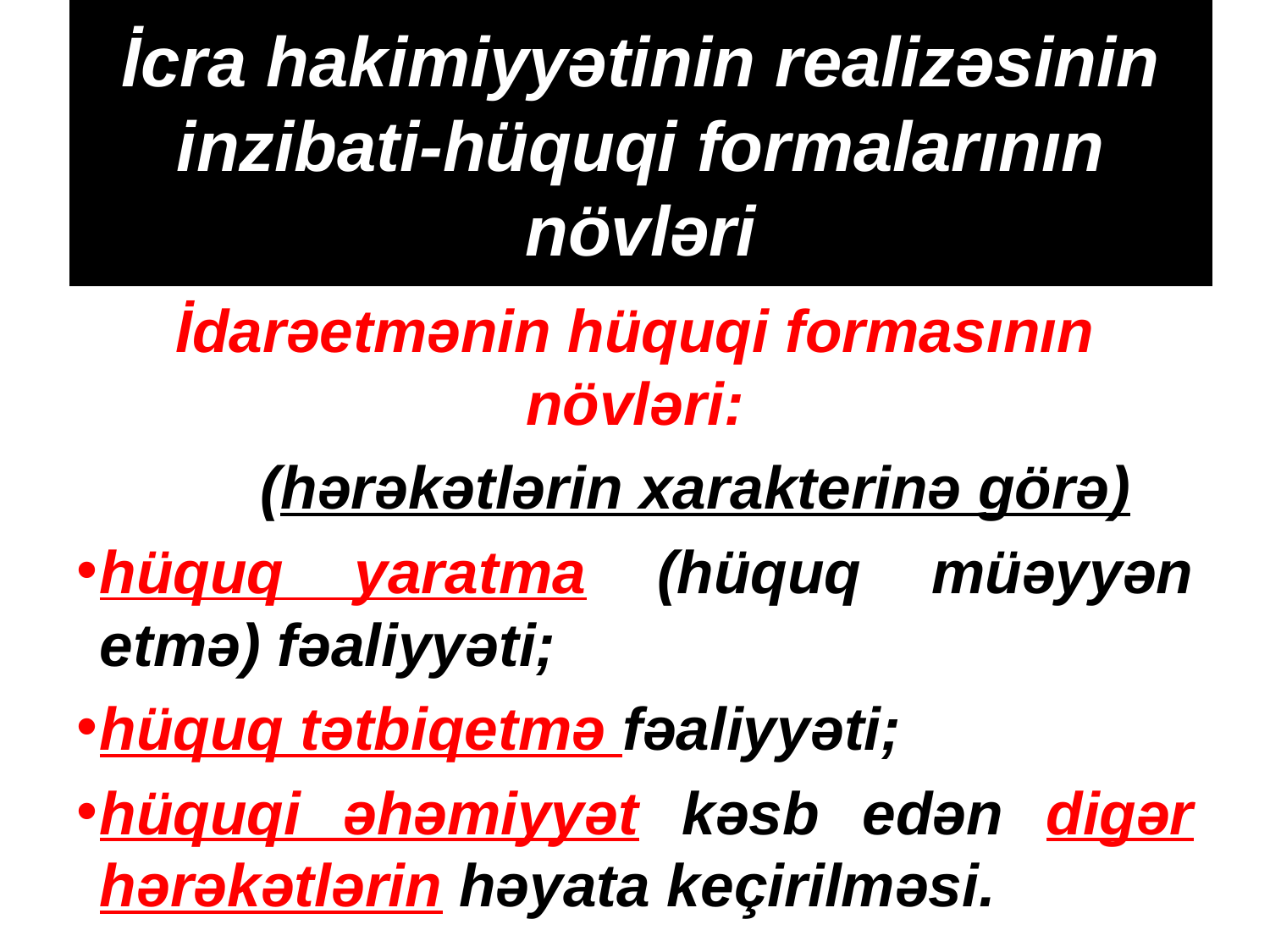

# İcra hakimiyyətinin realizəsinin inzibati-hüquqi formalarının növləri
İdarəetmənin hüquqi formasının növləri:
 	(hərəkətlərin xarakterinə görə)
hüquq yaratma (hüquq müəyyən etmə) fəaliyyəti;
hüquq tətbiqetmə fəaliyyəti;
hüquqi əhəmiyyət kəsb edən digər hərəkətlərin həyata keçirilməsi.